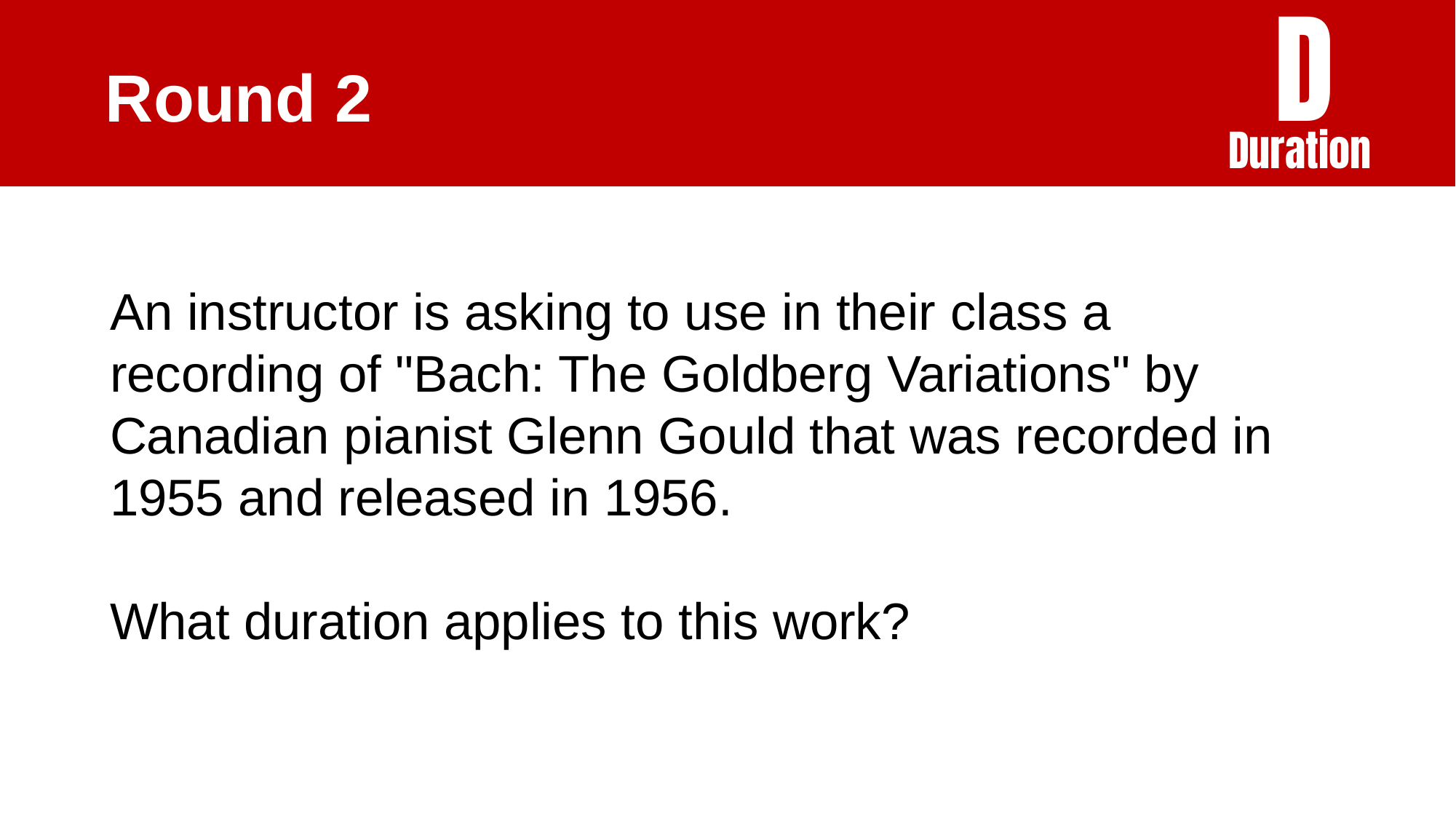

D
Duration
# Round 2
An instructor is asking to use in their class a recording of "Bach: The Goldberg Variations" by Canadian pianist Glenn Gould that was recorded in 1955 and released in 1956.

What duration applies to this work?